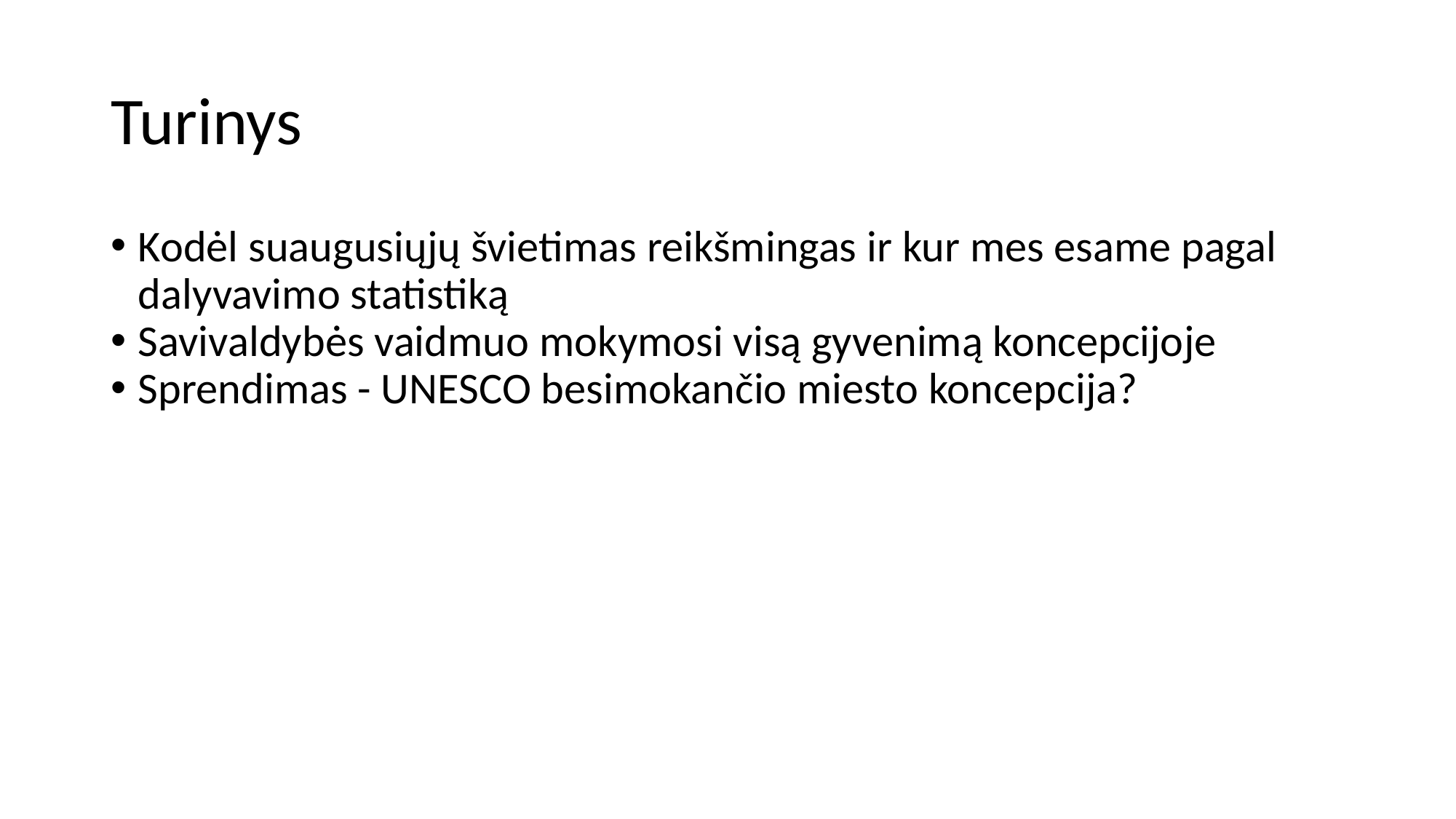

# Turinys
Kodėl suaugusiųjų švietimas reikšmingas ir kur mes esame pagal dalyvavimo statistiką
Savivaldybės vaidmuo mokymosi visą gyvenimą koncepcijoje
Sprendimas - UNESCO besimokančio miesto koncepcija?